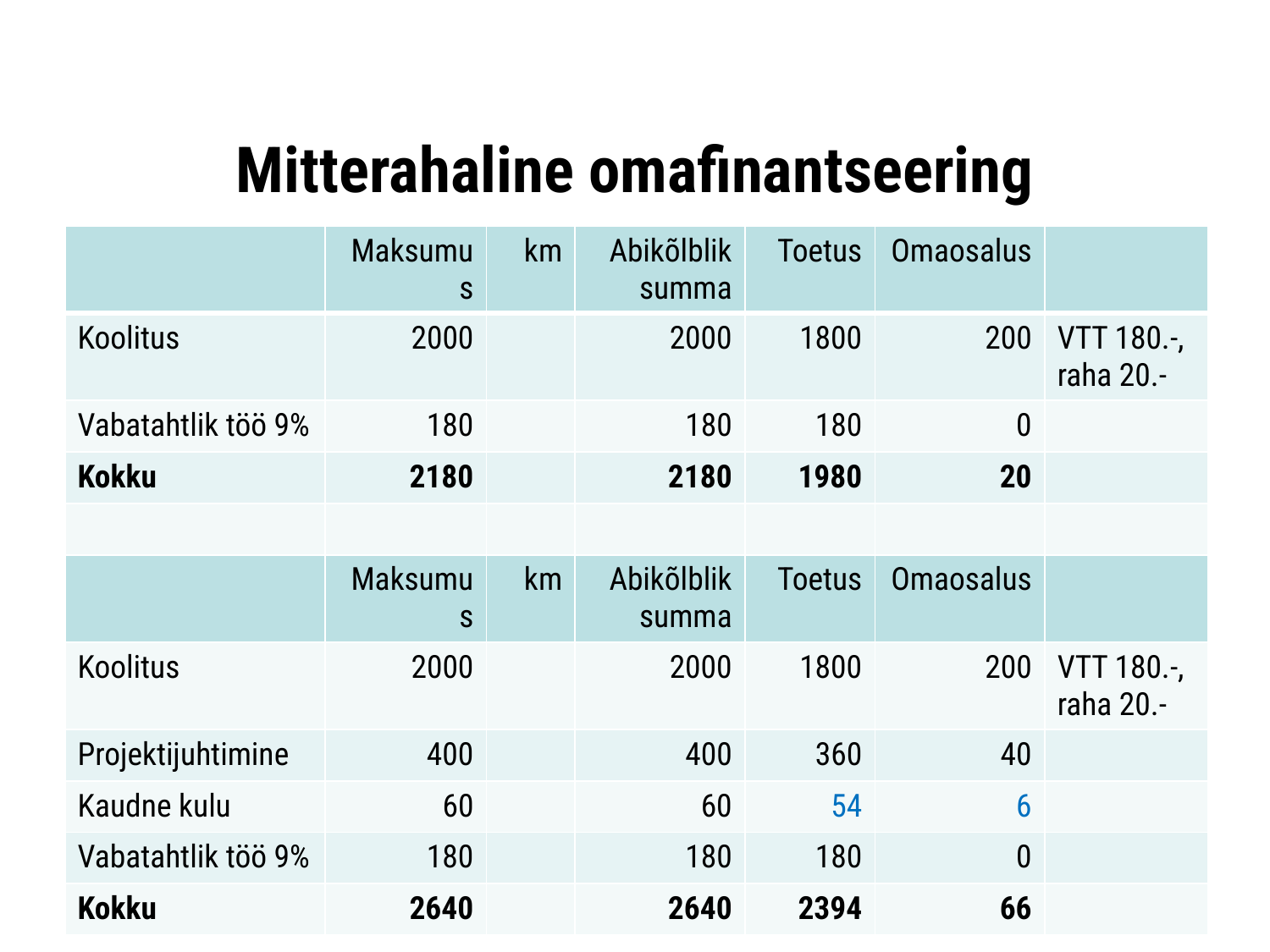

# Mitterahaline omafinantseering
|  | Maksumus | km | Abikõlblik summa | Toetus | Omaosalus |  |
| --- | --- | --- | --- | --- | --- | --- |
| Koolitus | 2000 |  | 2000 | 1800 | 200 | VTT 180.-, raha 20.- |
| Vabatahtlik töö 9% | 180 |  | 180 | 180 | 0 |  |
| Kokku | 2180 |  | 2180 | 1980 | 20 |  |
|  |  |  |  |  |  |  |
|  | Maksumus | km | Abikõlblik summa | Toetus | Omaosalus |  |
| Koolitus | 2000 |  | 2000 | 1800 | 200 | VTT 180.-, raha 20.- |
| Projektijuhtimine | 400 |  | 400 | 360 | 40 |  |
| Kaudne kulu | 60 |  | 60 | 54 | 6 |  |
| Vabatahtlik töö 9% | 180 |  | 180 | 180 | 0 |  |
| Kokku | 2640 |  | 2640 | 2394 | 66 |  |